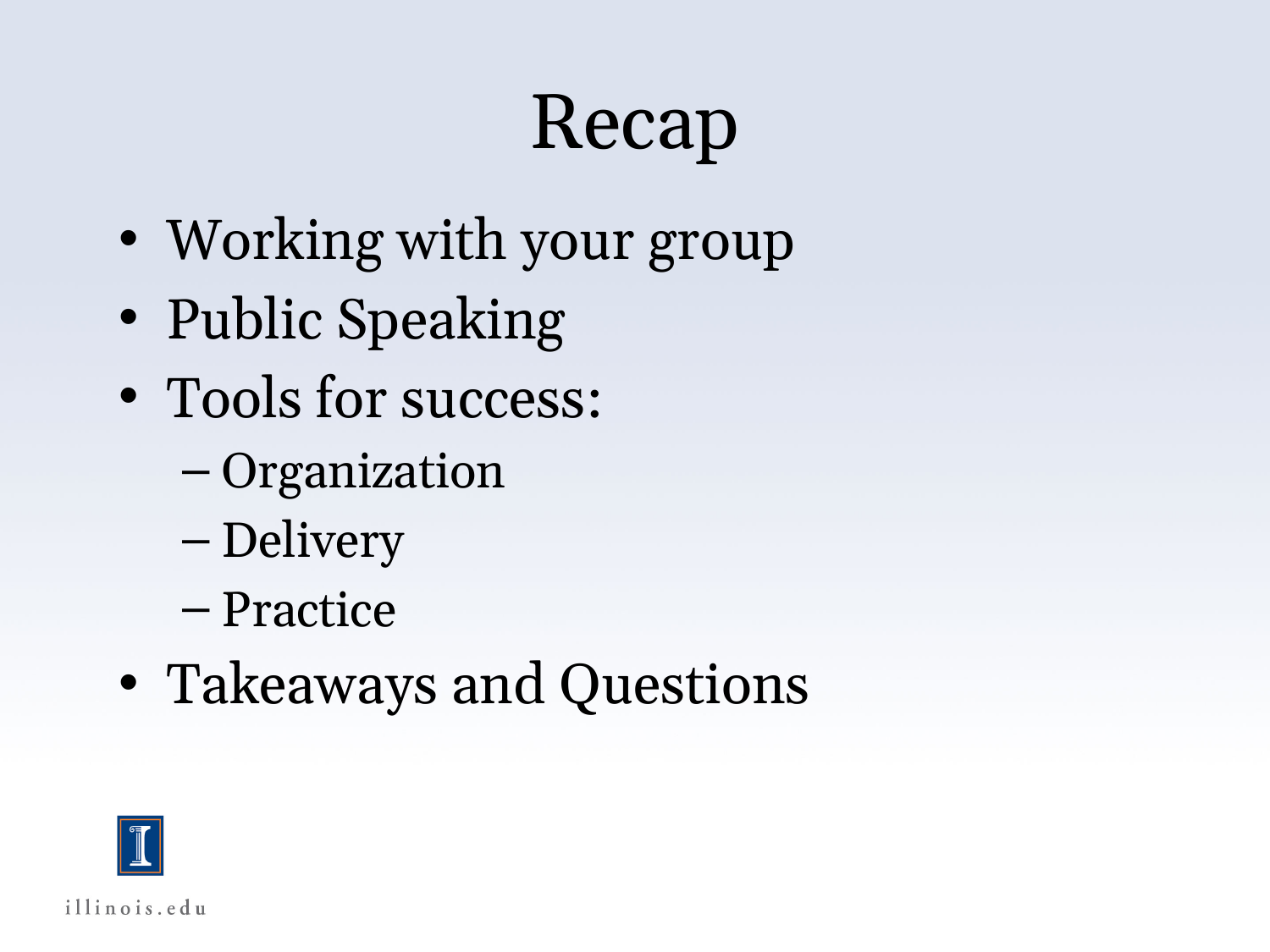

# Recap
Working with your group
Public Speaking
Tools for success:
Organization
Delivery
Practice
Takeaways and Questions